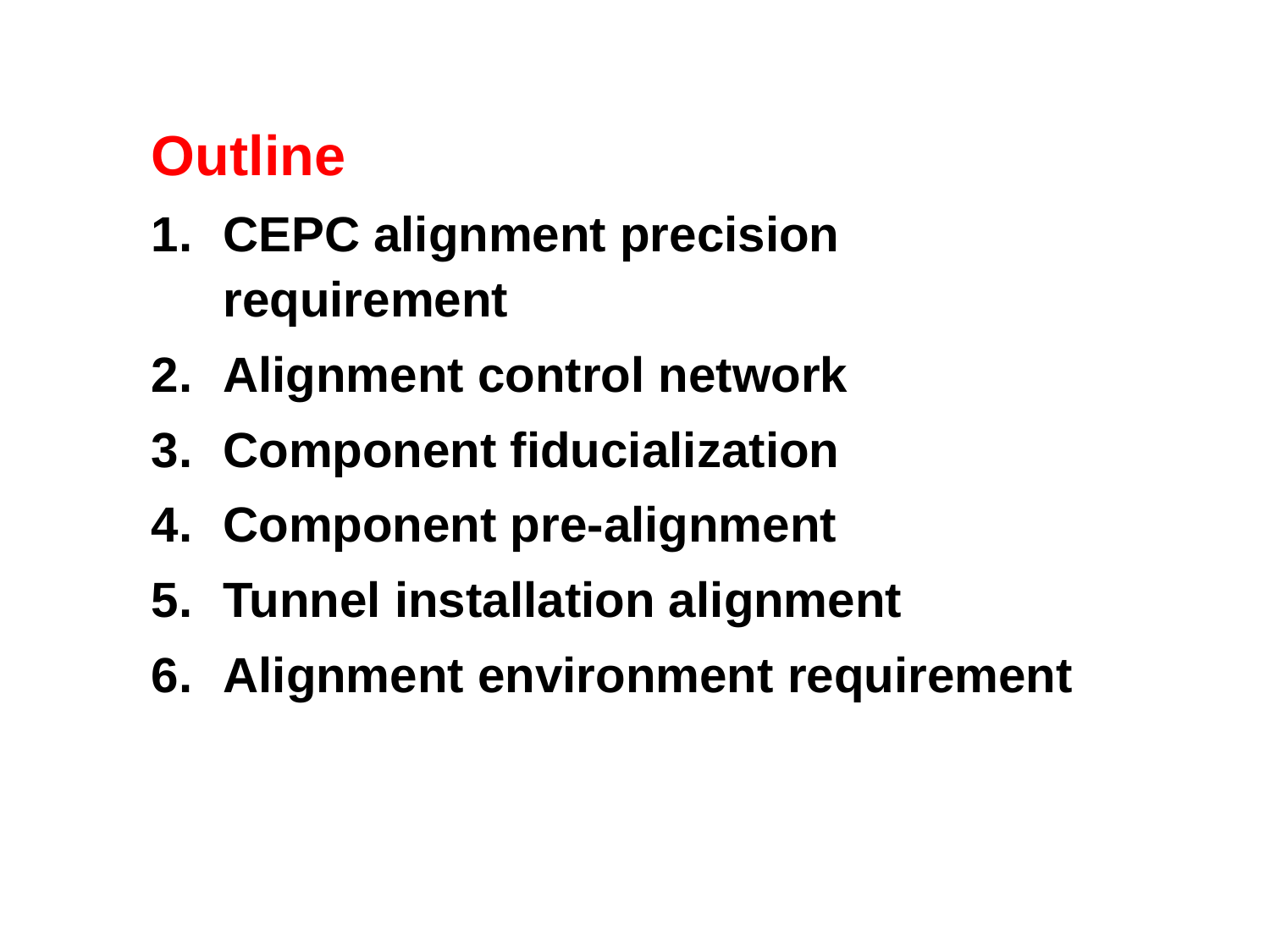

Outline
CEPC alignment precision requirement
Alignment control network
Component fiducialization
Component pre-alignment
Tunnel installation alignment
Alignment environment requirement